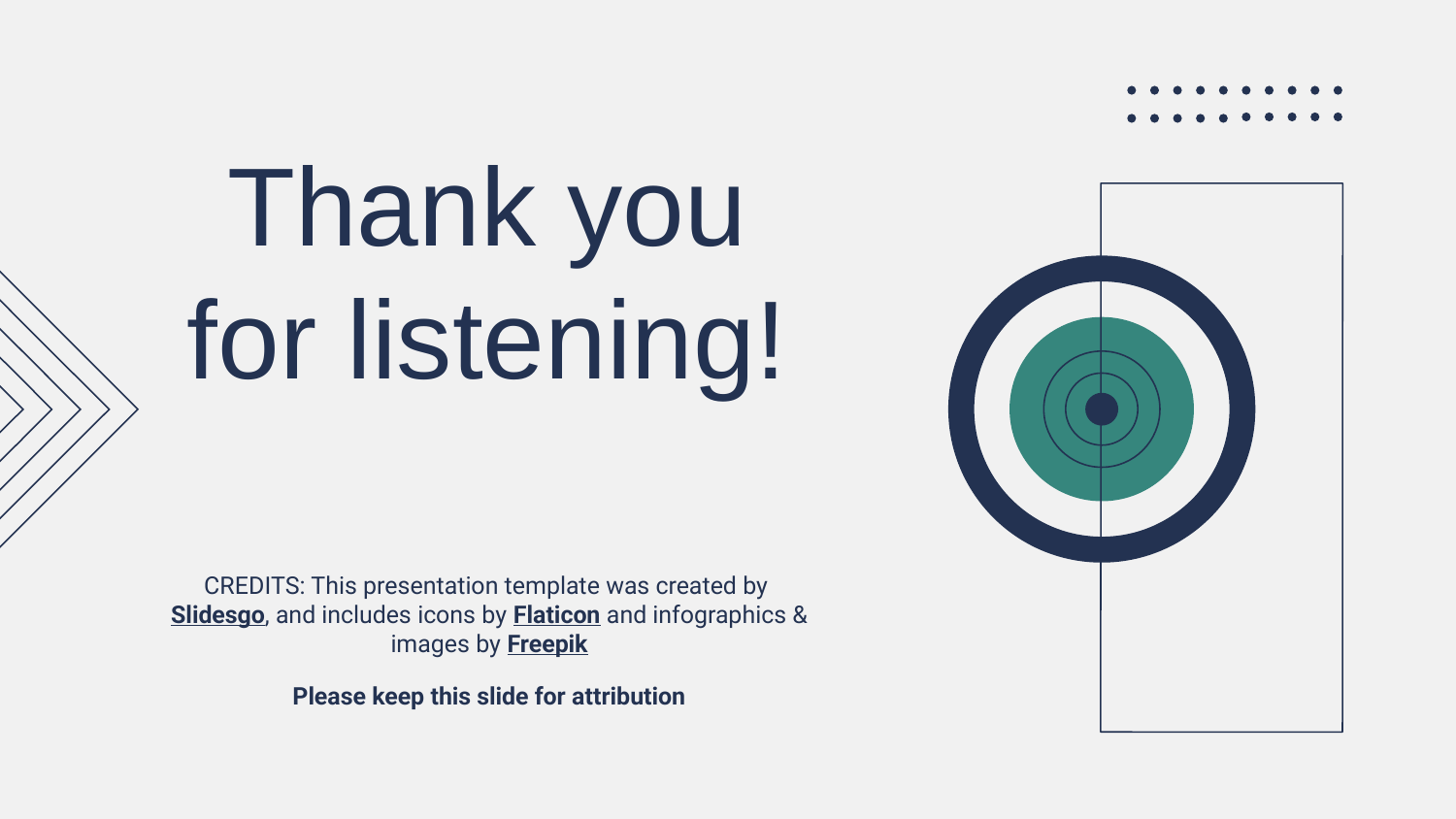

# Thank you for listening!

Please keep this slide for attribution